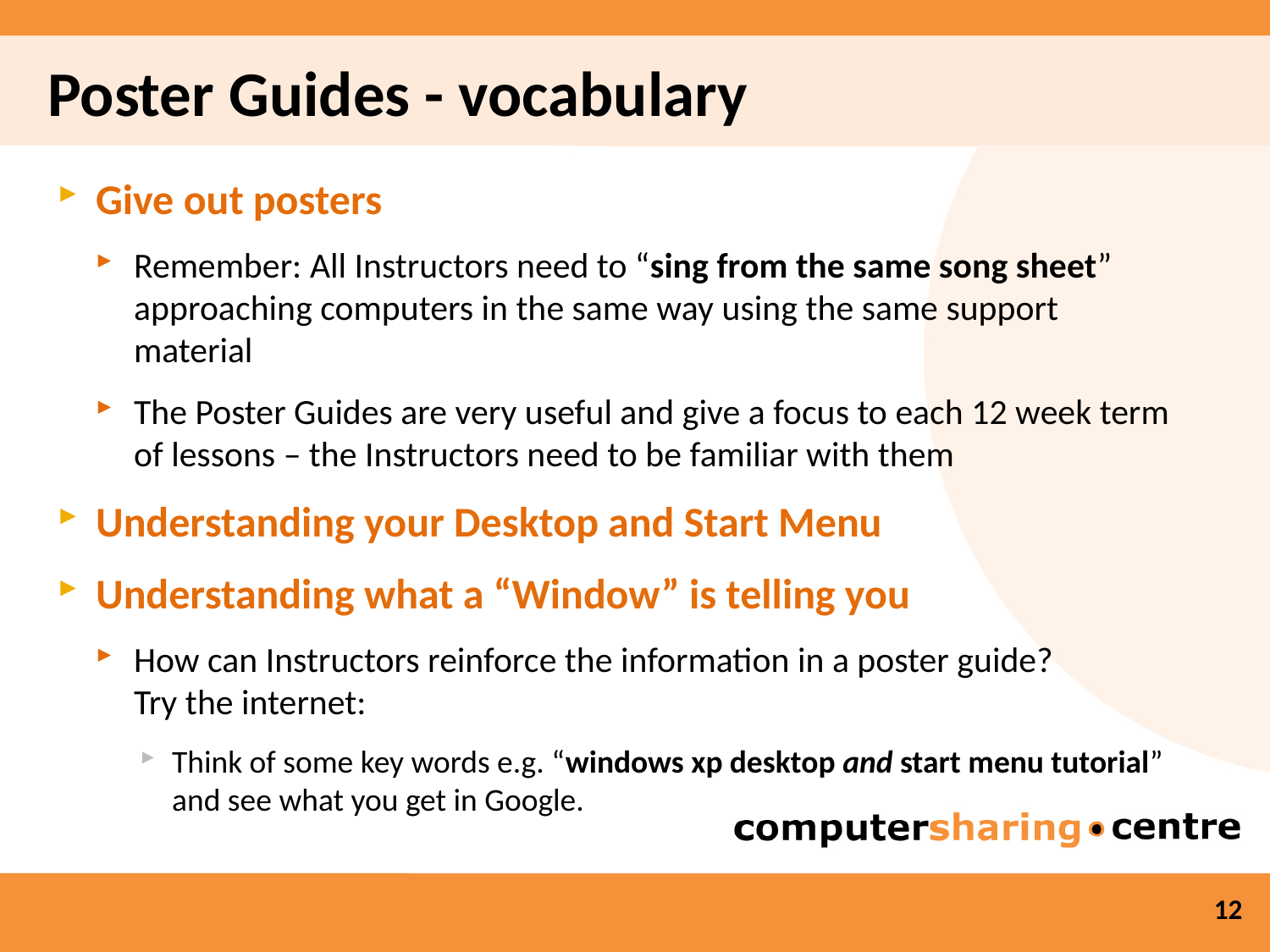

Poster Guides - vocabulary
Give out posters
Remember: All Instructors need to “sing from the same song sheet” approaching computers in the same way using the same support material
The Poster Guides are very useful and give a focus to each 12 week term of lessons – the Instructors need to be familiar with them
Understanding your Desktop and Start Menu
Understanding what a “Window” is telling you
How can Instructors reinforce the information in a poster guide?
Try the internet:
Think of some key words e.g. “windows xp desktop and start menu tutorial” and see what you get in Google.
12